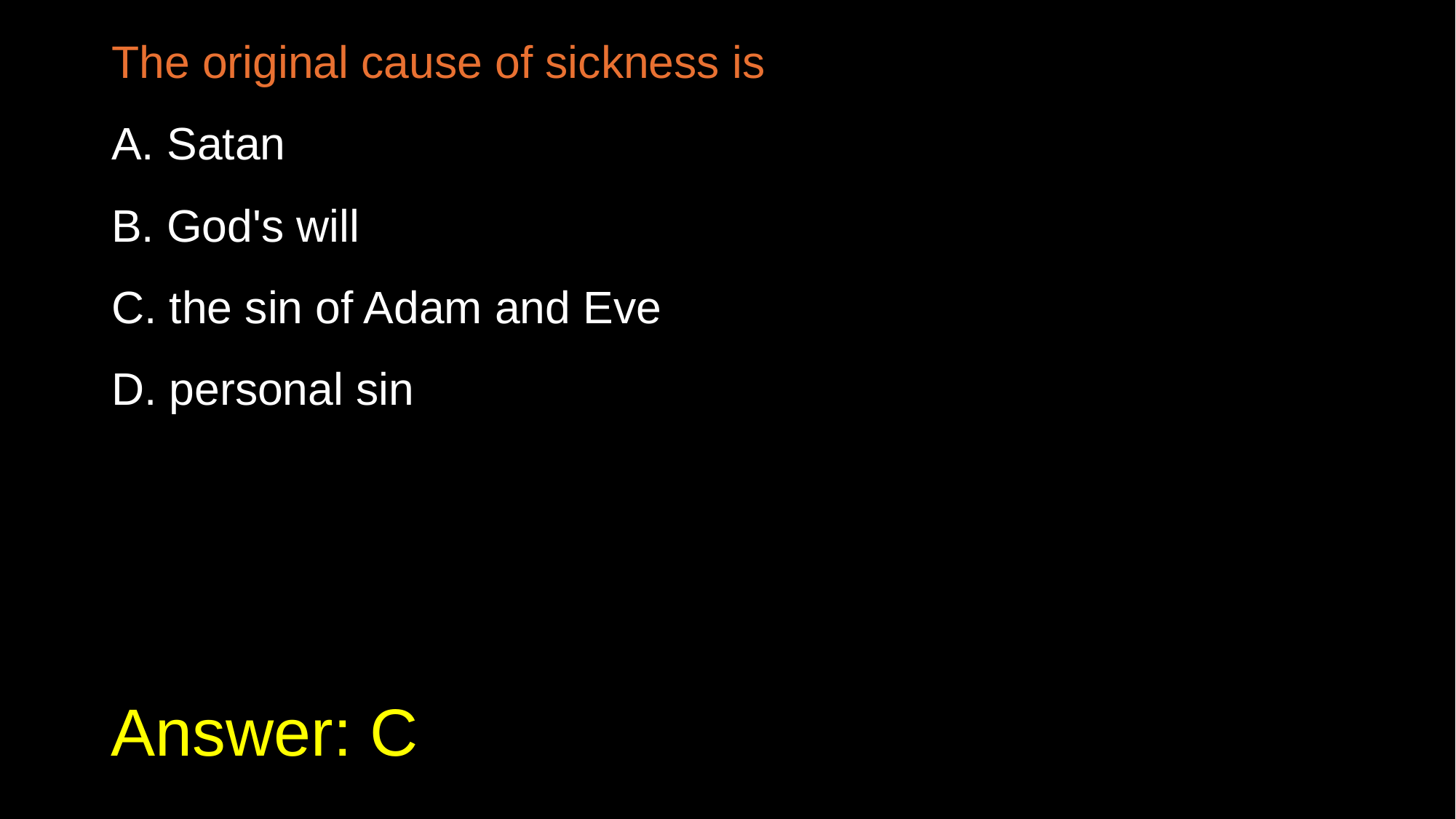

The original cause of sickness is
A. Satan
B. God's will
C. the sin of Adam and Eve
D. personal sin
# Answer: C